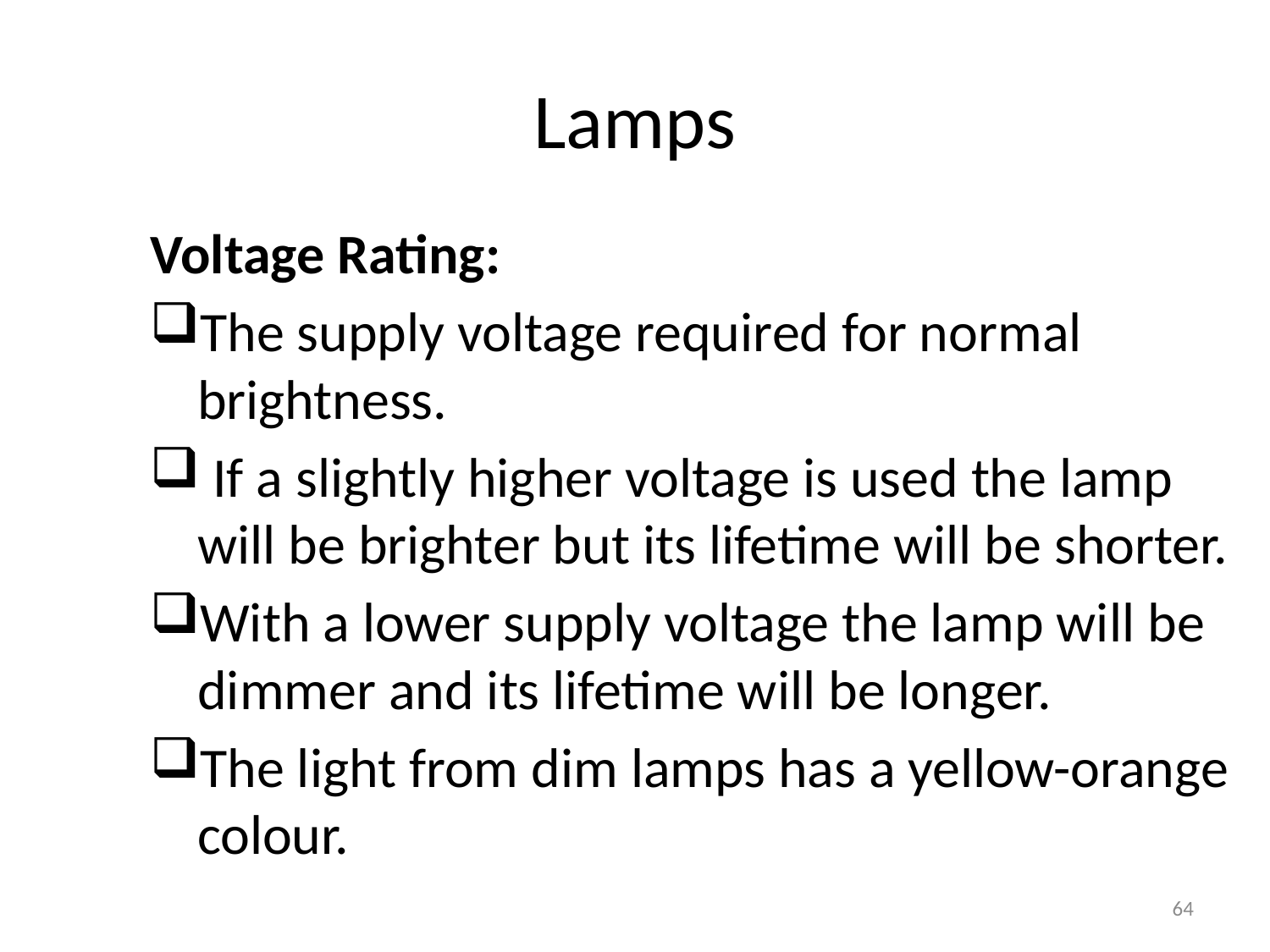

# Lamps
Voltage Rating:
The supply voltage required for normal brightness.
 If a slightly higher voltage is used the lamp will be brighter but its lifetime will be shorter.
With a lower supply voltage the lamp will be dimmer and its lifetime will be longer.
The light from dim lamps has a yellow-orange colour.

64